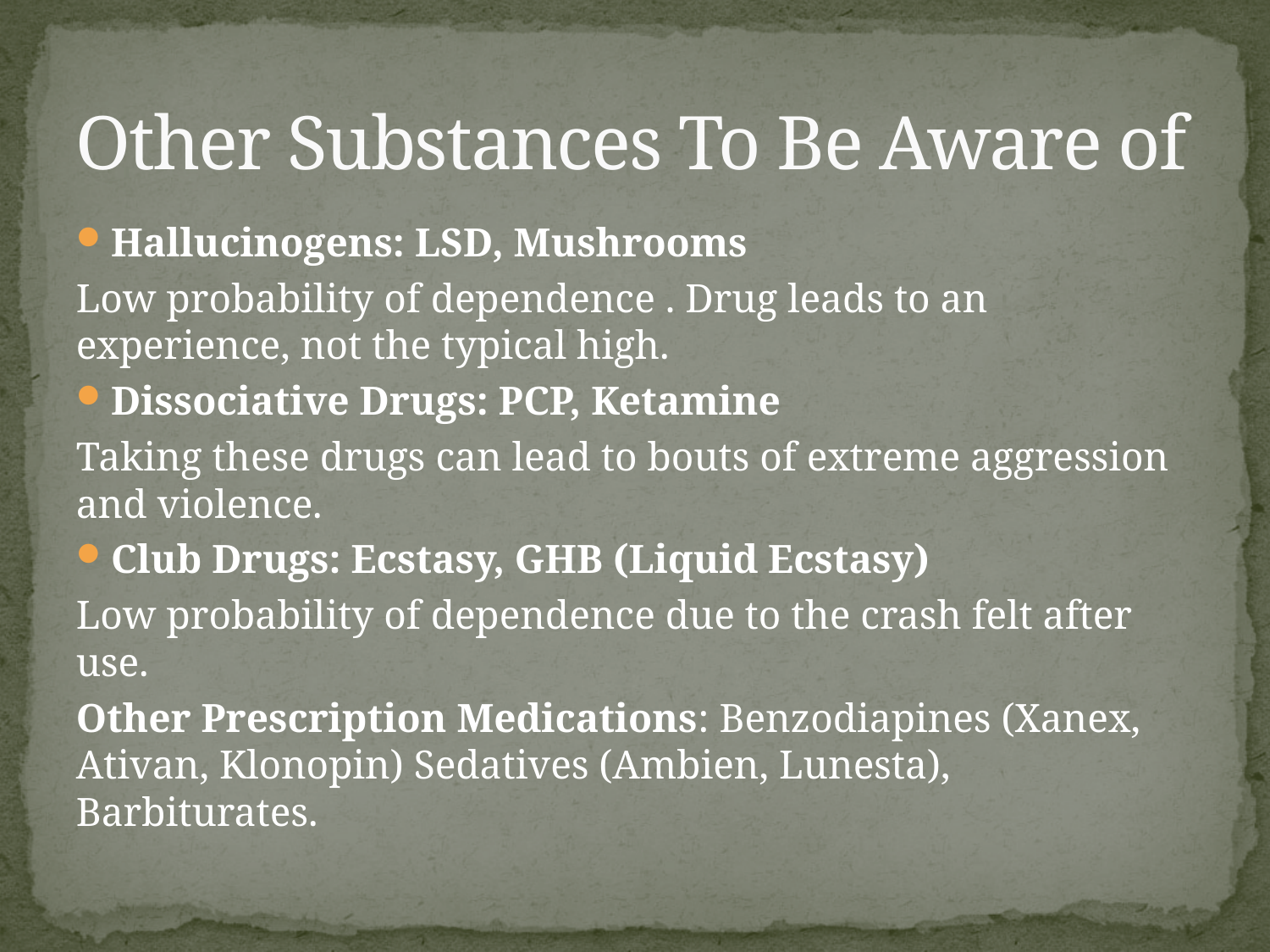

# Other Substances To Be Aware of
Hallucinogens: LSD, Mushrooms
Low probability of dependence . Drug leads to an experience, not the typical high.
Dissociative Drugs: PCP, Ketamine
Taking these drugs can lead to bouts of extreme aggression and violence.
Club Drugs: Ecstasy, GHB (Liquid Ecstasy)
Low probability of dependence due to the crash felt after use.
Other Prescription Medications: Benzodiapines (Xanex, Ativan, Klonopin) Sedatives (Ambien, Lunesta), Barbiturates.